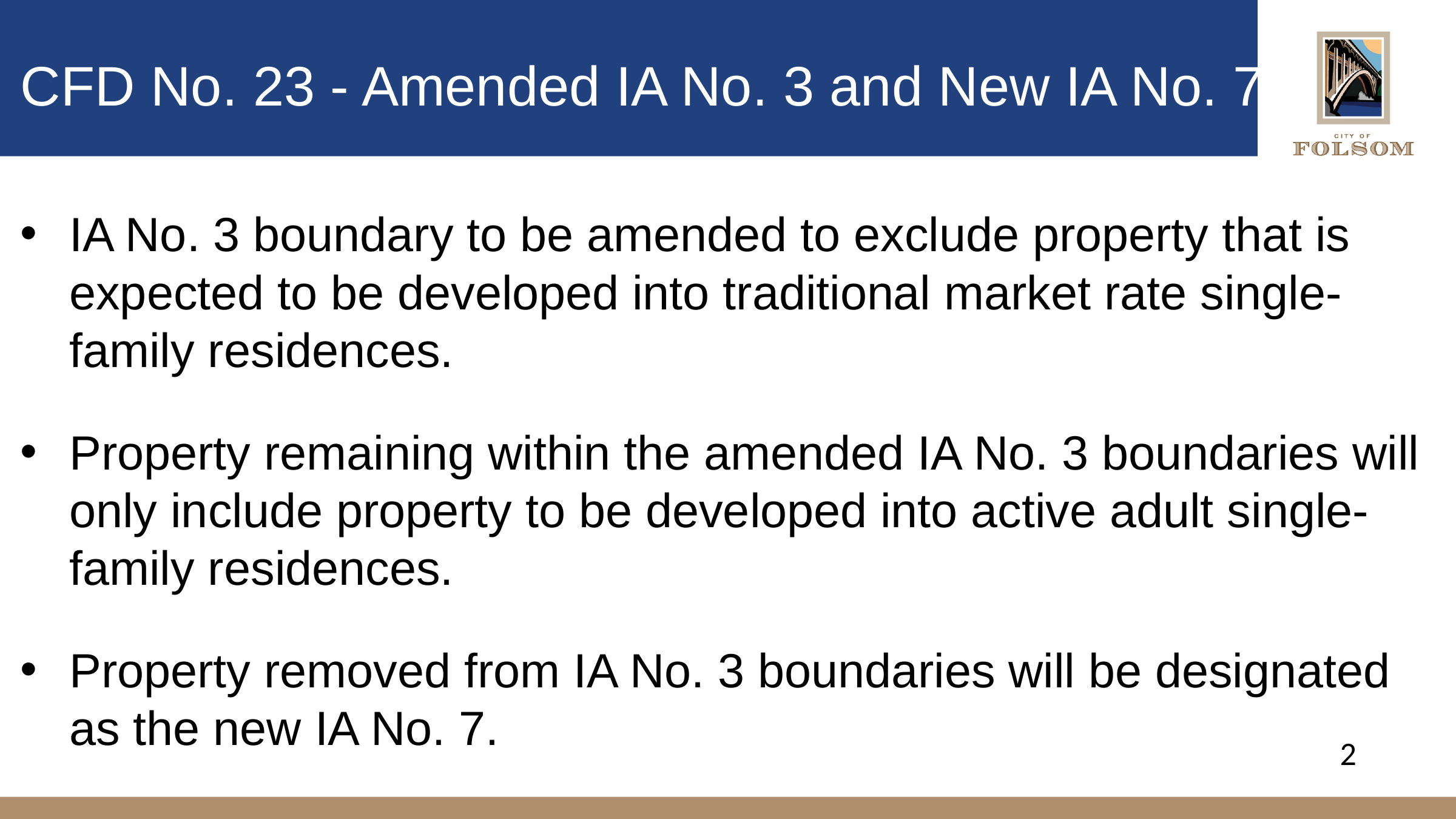

# CFD No. 23 - Amended IA No. 3 and New IA No. 7
IA No. 3 boundary to be amended to exclude property that is expected to be developed into traditional market rate single-family residences.

Property remaining within the amended IA No. 3 boundaries will only include property to be developed into active adult single-family residences.

Property removed from IA No. 3 boundaries will be designated as the new IA No. 7.

2